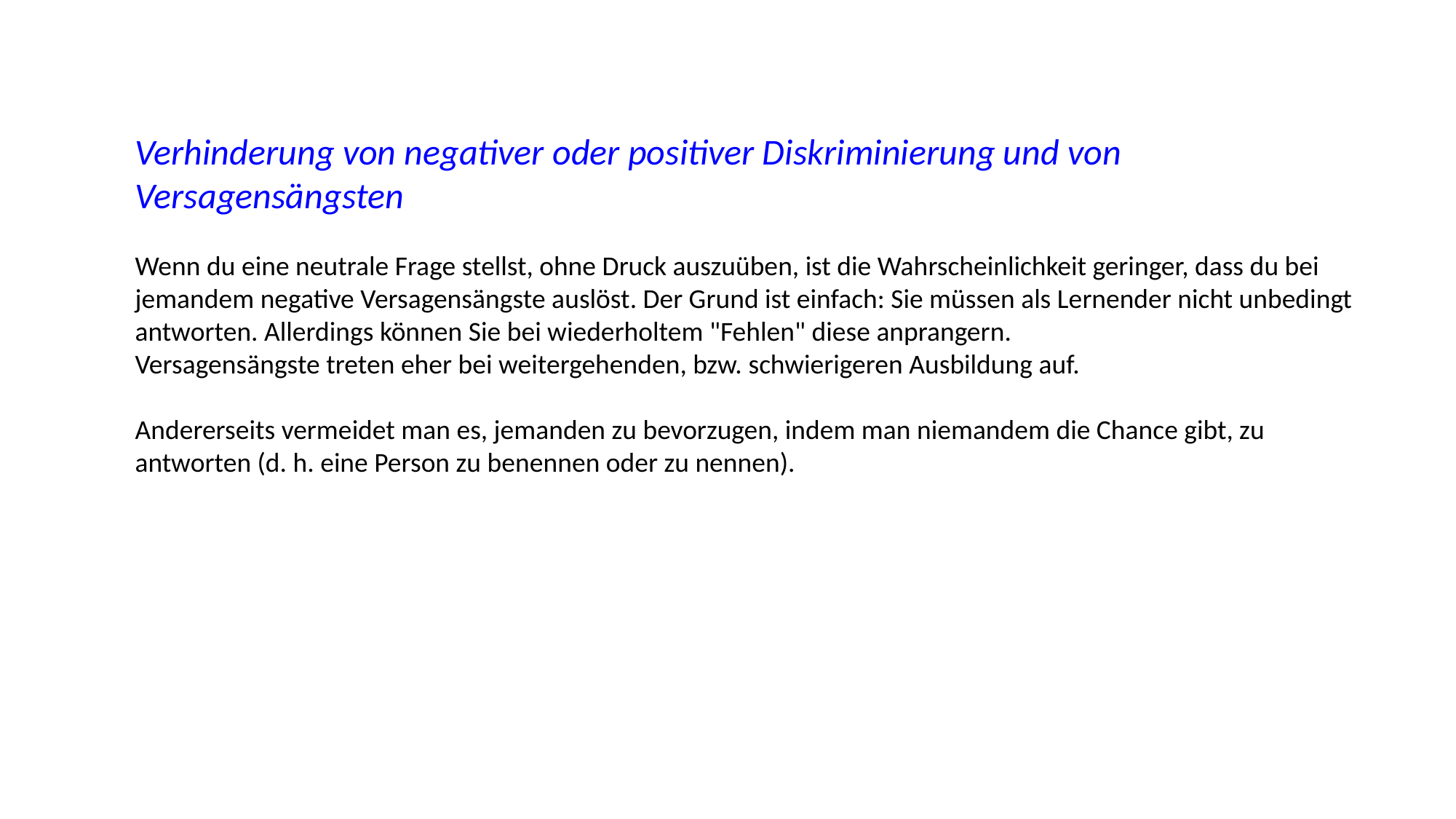

Verhinderung von negativer oder positiver Diskriminierung und von Versagensängsten

Wenn du eine neutrale Frage stellst, ohne Druck auszuüben, ist die Wahrscheinlichkeit geringer, dass du bei jemandem negative Versagensängste auslöst. Der Grund ist einfach: Sie müssen als Lernender nicht unbedingt antworten. Allerdings können Sie bei wiederholtem "Fehlen" diese anprangern.
Versagensängste treten eher bei weitergehenden, bzw. schwierigeren Ausbildung auf.

Andererseits vermeidet man es, jemanden zu bevorzugen, indem man niemandem die Chance gibt, zu antworten (d. h. eine Person zu benennen oder zu nennen).